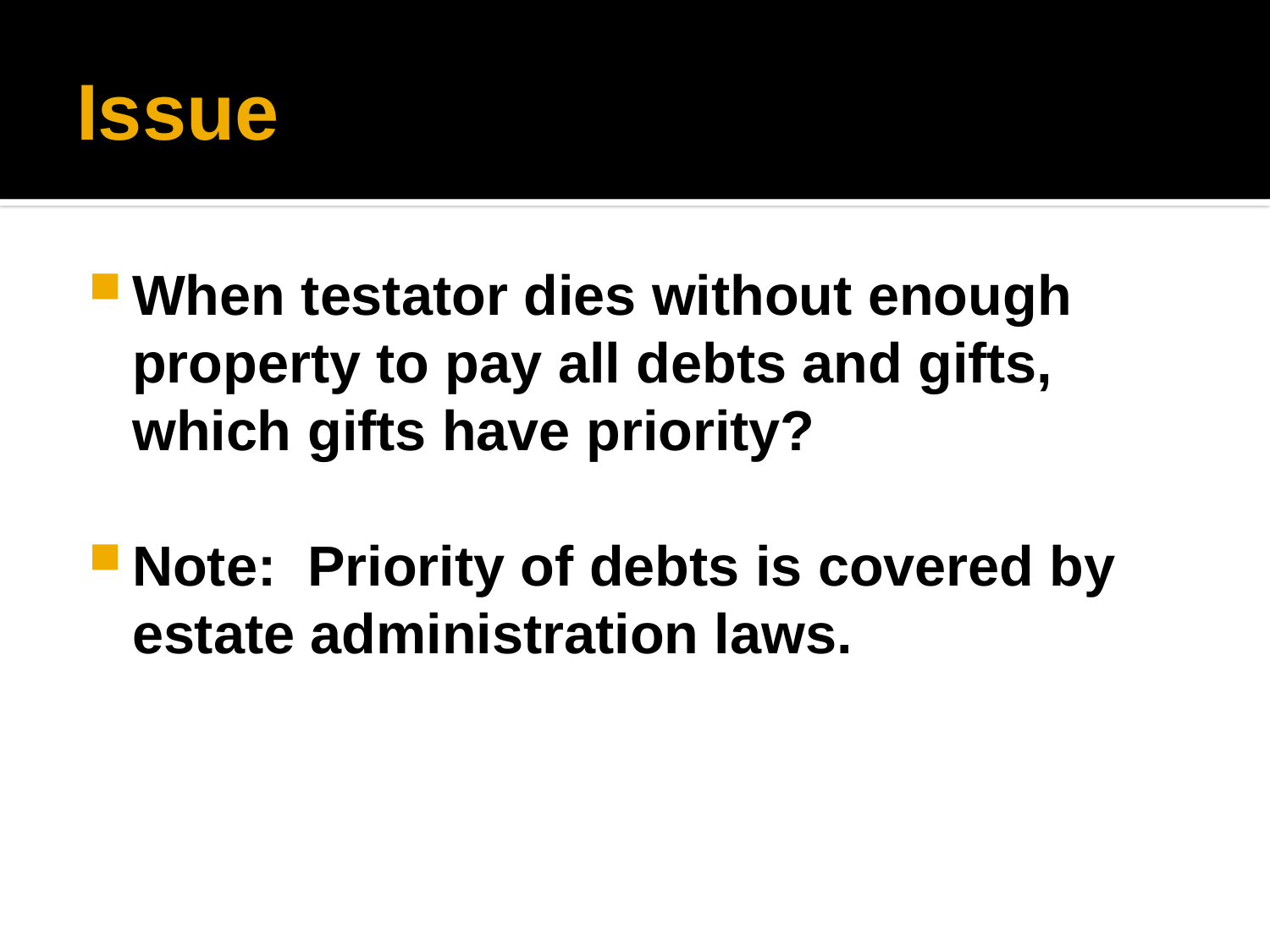

# Issue
When testator dies without enough property to pay all debts and gifts, which gifts have priority?

Note:  Priority of debts is covered by estate administration laws.